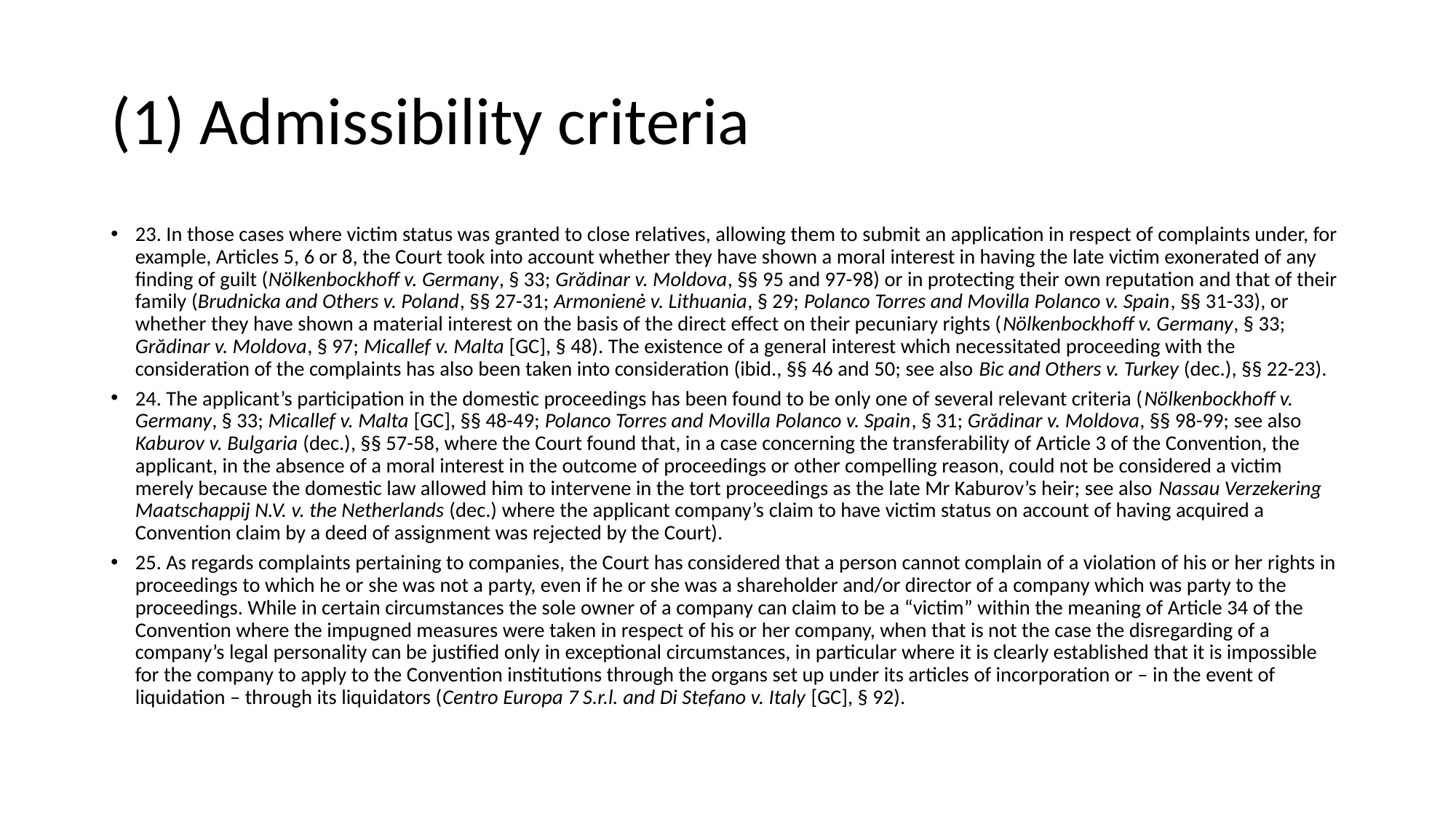

# (1) Admissibility criteria
23. In those cases where victim status was granted to close relatives, allowing them to submit an application in respect of complaints under, for example, Articles 5, 6 or 8, the Court took into account whether they have shown a moral interest in having the late victim exonerated of any finding of guilt (Nölkenbockhoff v. Germany, § 33; Grădinar v. Moldova, §§ 95 and 97-98) or in protecting their own reputation and that of their family (Brudnicka and Others v. Poland, §§ 27-31; Armonienė v. Lithuania, § 29; Polanco Torres and Movilla Polanco v. Spain, §§ 31-33), or whether they have shown a material interest on the basis of the direct effect on their pecuniary rights (Nölkenbockhoff v. Germany, § 33; Grădinar v. Moldova, § 97; Micallef v. Malta [GC], § 48). The existence of a general interest which necessitated proceeding with the consideration of the complaints has also been taken into consideration (ibid., §§ 46 and 50; see also Bic and Others v. Turkey (dec.), §§ 22-23).
24. The applicant’s participation in the domestic proceedings has been found to be only one of several relevant criteria (Nölkenbockhoff v. Germany, § 33; Micallef v. Malta [GC], §§ 48-49; Polanco Torres and Movilla Polanco v. Spain, § 31; Grădinar v. Moldova, §§ 98-99; see also Kaburov v. Bulgaria (dec.), §§ 57-58, where the Court found that, in a case concerning the transferability of Article 3 of the Convention, the applicant, in the absence of a moral interest in the outcome of proceedings or other compelling reason, could not be considered a victim merely because the domestic law allowed him to intervene in the tort proceedings as the late Mr Kaburov’s heir; see also Nassau Verzekering Maatschappij N.V. v. the Netherlands (dec.) where the applicant company’s claim to have victim status on account of having acquired a Convention claim by a deed of assignment was rejected by the Court).
25. As regards complaints pertaining to companies, the Court has considered that a person cannot complain of a violation of his or her rights in proceedings to which he or she was not a party, even if he or she was a shareholder and/or director of a company which was party to the proceedings. While in certain circumstances the sole owner of a company can claim to be a “victim” within the meaning of Article 34 of the Convention where the impugned measures were taken in respect of his or her company, when that is not the case the disregarding of a company’s legal personality can be justified only in exceptional circumstances, in particular where it is clearly established that it is impossible for the company to apply to the Convention institutions through the organs set up under its articles of incorporation or – in the event of liquidation – through its liquidators (Centro Europa 7 S.r.l. and Di Stefano v. Italy [GC], § 92).